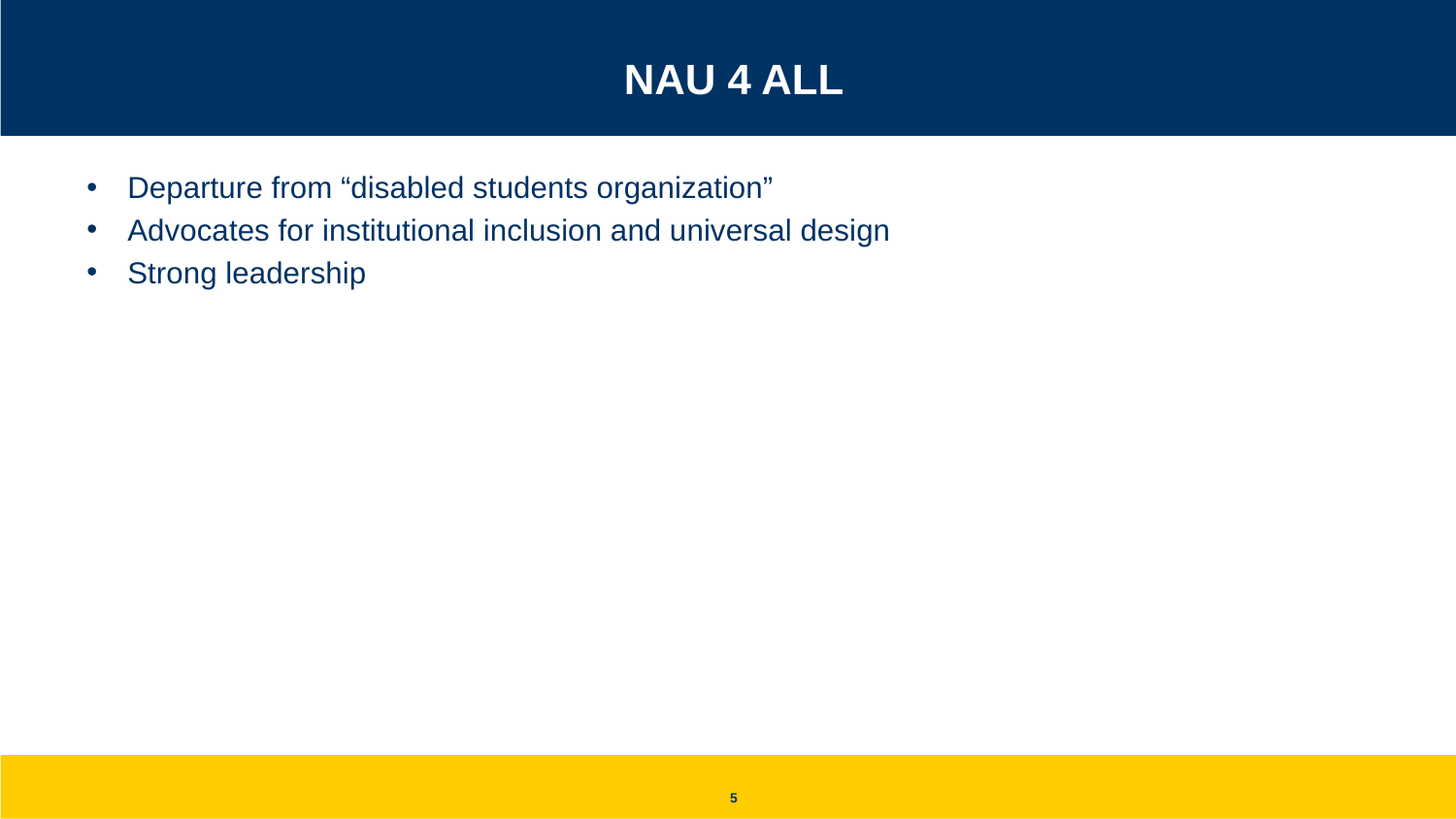

# NAU 4 All
Departure from “disabled students organization”
Advocates for institutional inclusion and universal design
Strong leadership

5